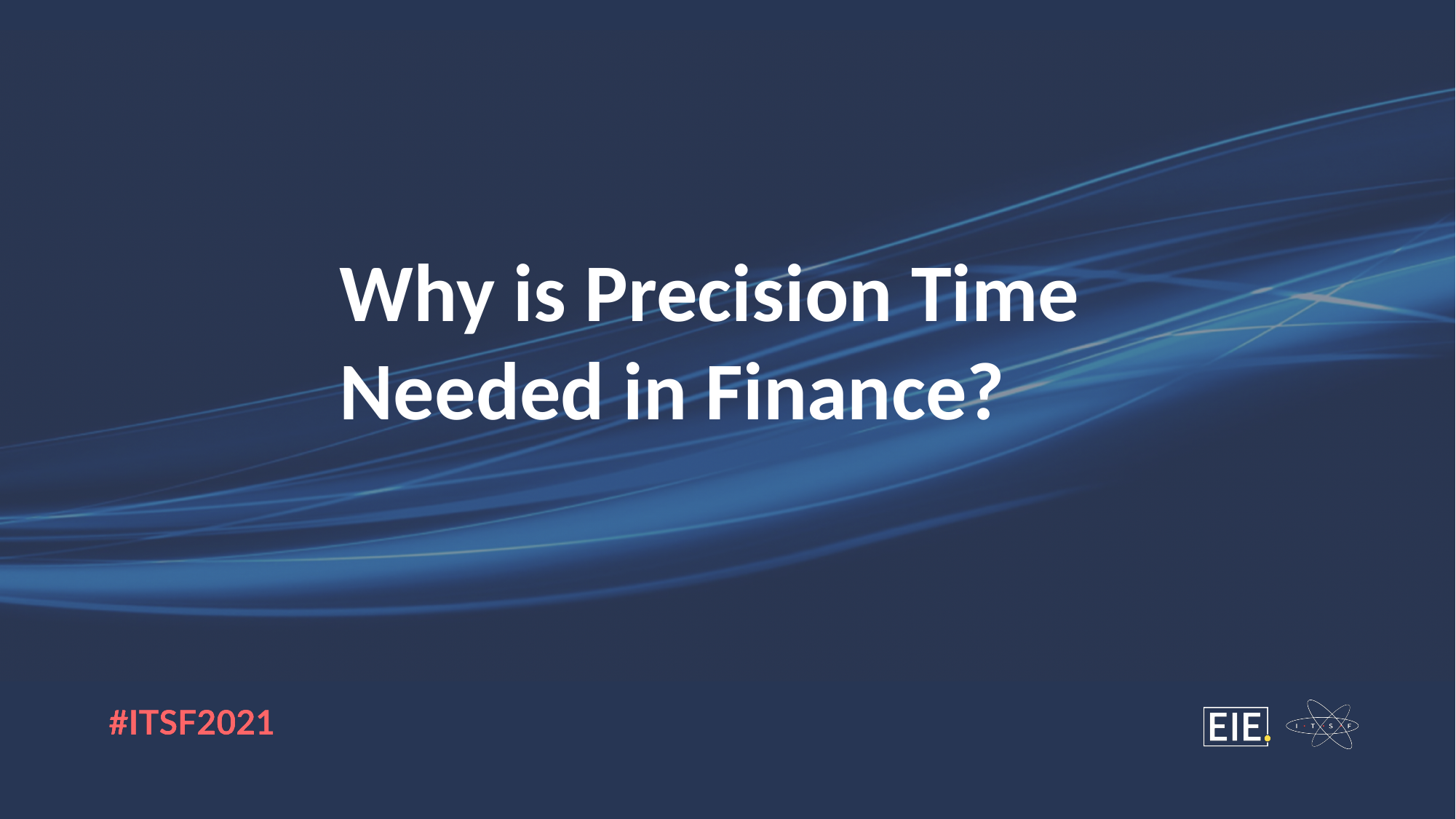

Why is Precision Time Needed in Finance?